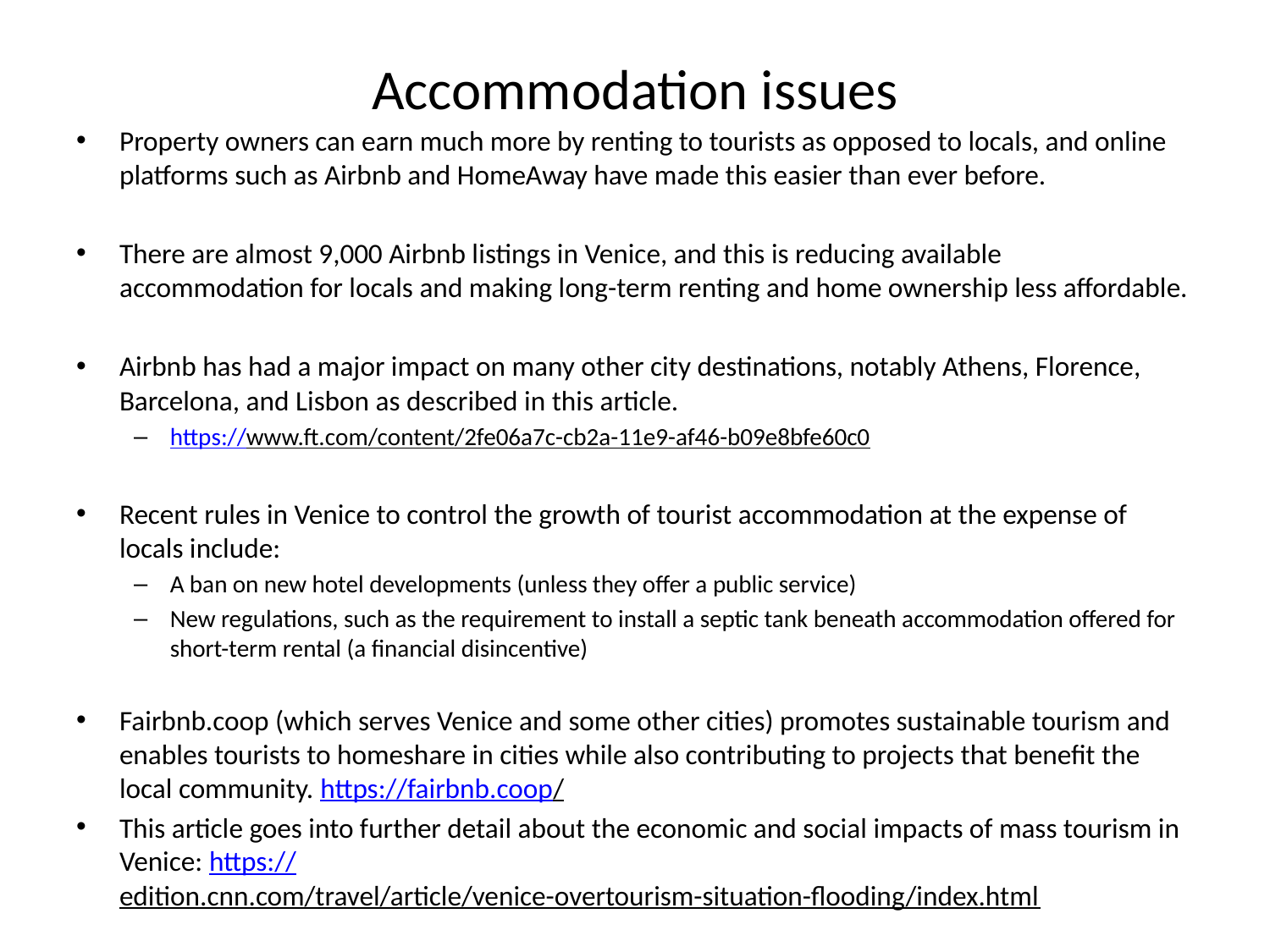

# Accommodation issues
Property owners can earn much more by renting to tourists as opposed to locals, and online platforms such as Airbnb and HomeAway have made this easier than ever before.

There are almost 9,000 Airbnb listings in Venice, and this is reducing available accommodation for locals and making long-term renting and home ownership less affordable.

Airbnb has had a major impact on many other city destinations, notably Athens, Florence, Barcelona, and Lisbon as described in this article.
https://www.ft.com/content/2fe06a7c-cb2a-11e9-af46-b09e8bfe60c0

Recent rules in Venice to control the growth of tourist accommodation at the expense of locals include:
A ban on new hotel developments (unless they offer a public service)
New regulations, such as the requirement to install a septic tank beneath accommodation offered for short-term rental (a financial disincentive)

Fairbnb.coop (which serves Venice and some other cities) promotes sustainable tourism and enables tourists to homeshare in cities while also contributing to projects that benefit the local community. https://fairbnb.coop/
This article goes into further detail about the economic and social impacts of mass tourism in Venice: https://edition.cnn.com/travel/article/venice-overtourism-situation-flooding/index.html